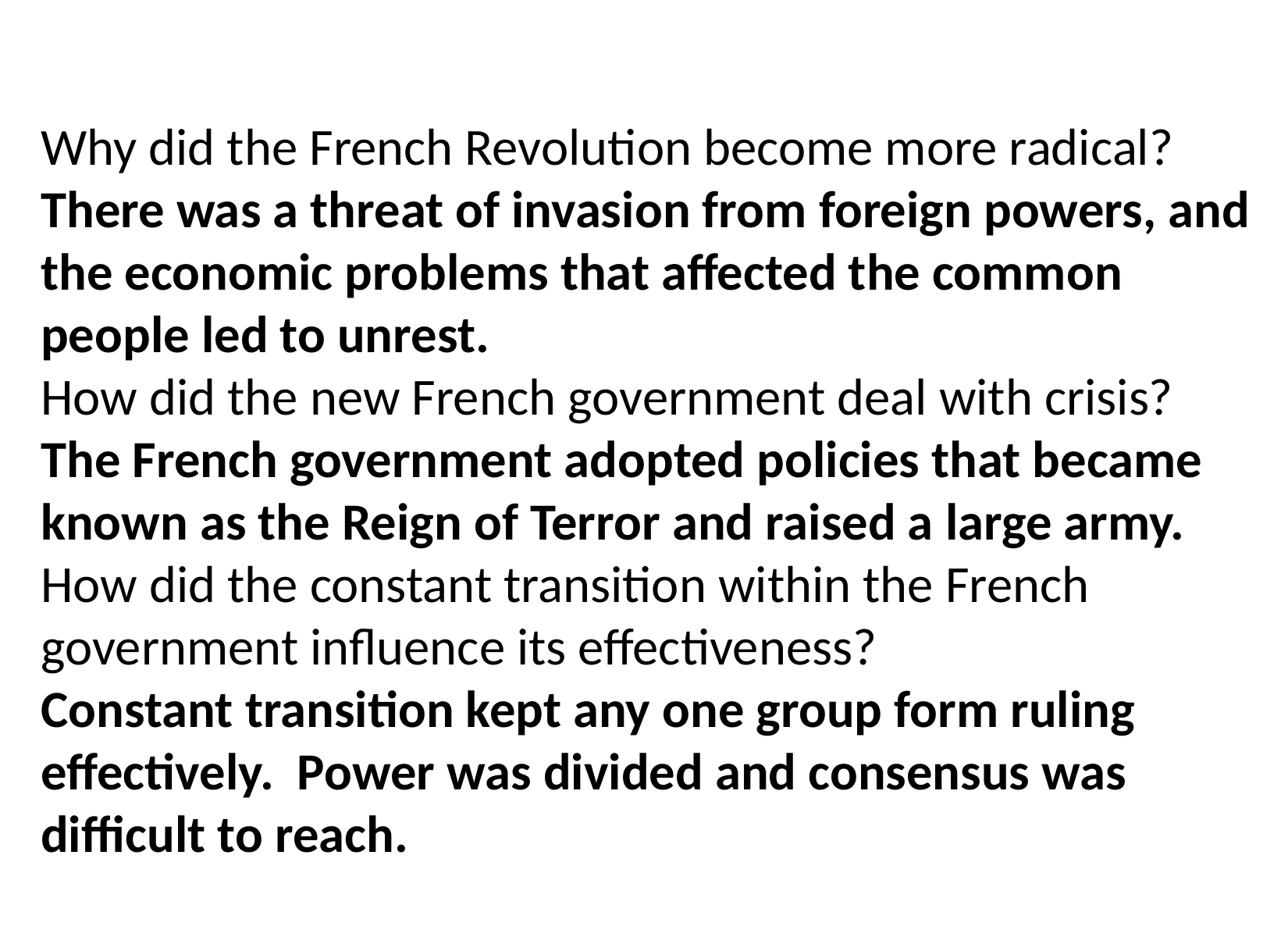

Why did the French Revolution become more radical?
There was a threat of invasion from foreign powers, and the economic problems that affected the common people led to unrest.
How did the new French government deal with crisis?
The French government adopted policies that became known as the Reign of Terror and raised a large army.
How did the constant transition within the French government influence its effectiveness?
Constant transition kept any one group form ruling effectively.  Power was divided and consensus was difficult to reach.